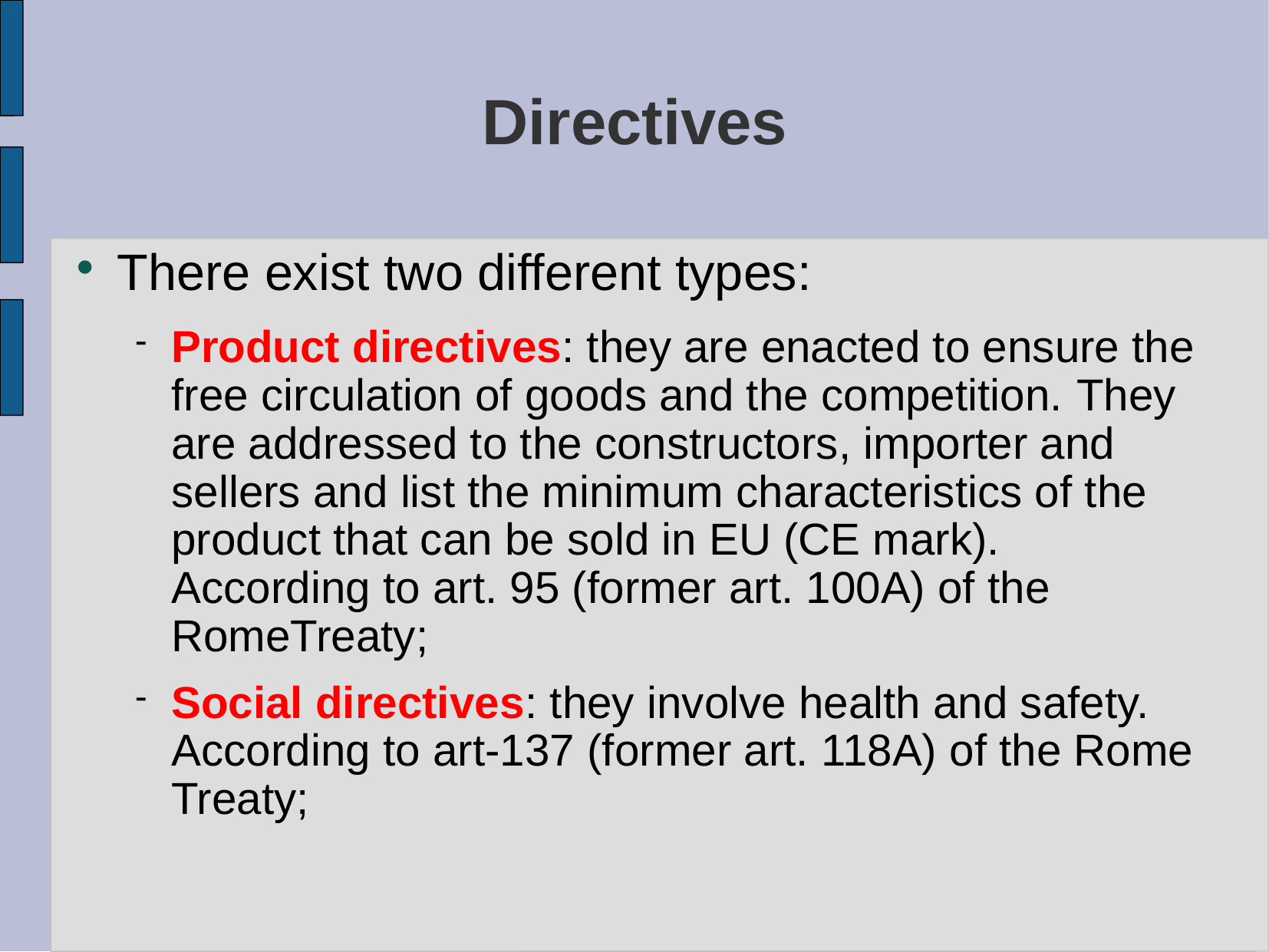

# Directives
There exist two different types:
Product directives: they are enacted to ensure the free circulation of goods and the competition. They are addressed to the constructors, importer and sellers and list the minimum characteristics of the product that can be sold in EU (CE mark). According to art. 95 (former art. 100A) of the RomeTreaty;
Social directives: they involve health and safety.
According to art-137 (former art. 118A) of the Rome Treaty;